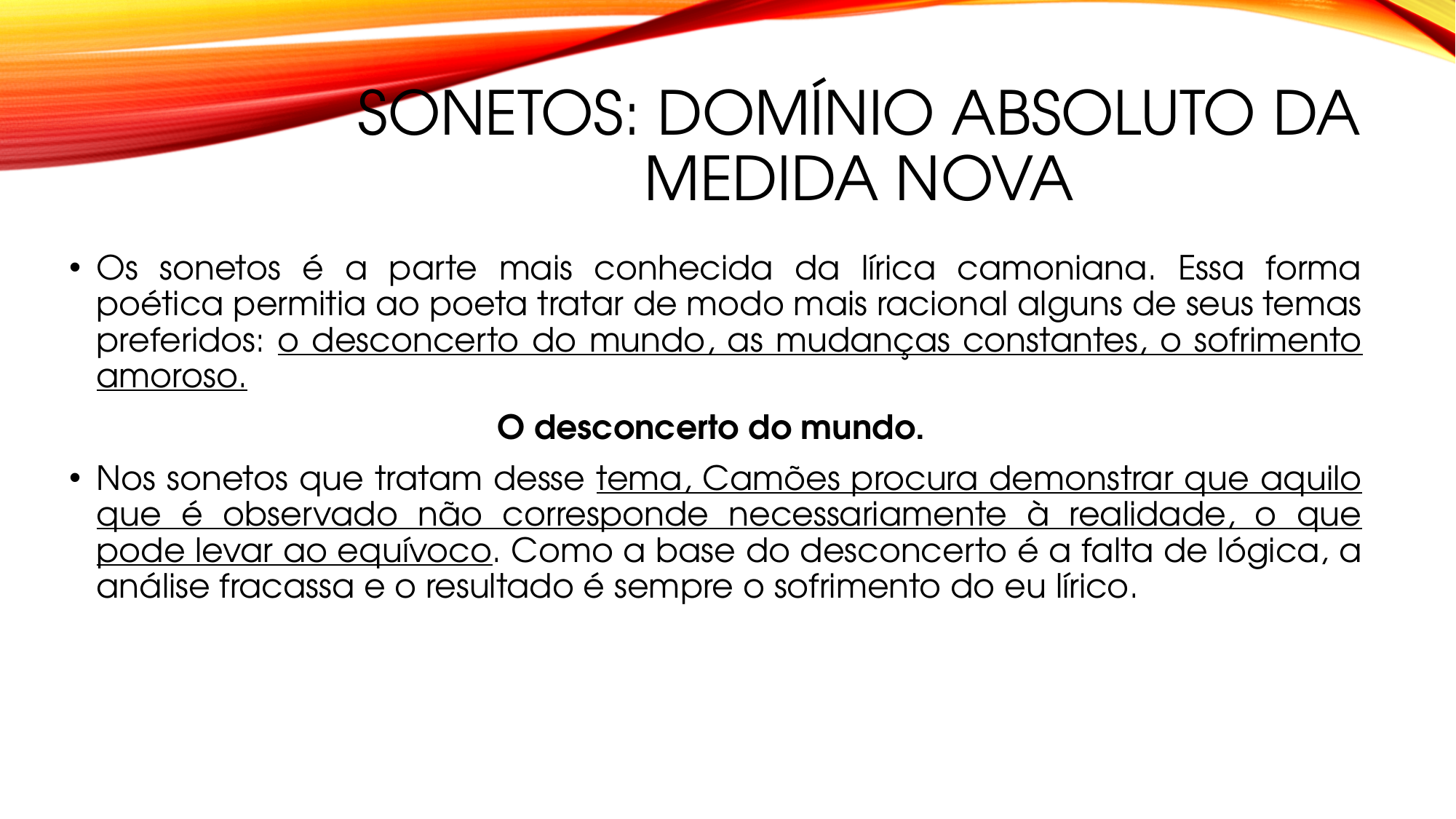

# Sonetos: domínio absoluto da medida nova
Os sonetos é a parte mais conhecida da lírica camoniana. Essa forma poética permitia ao poeta tratar de modo mais racional alguns de seus temas preferidos: o desconcerto do mundo, as mudanças constantes, o sofrimento amoroso.
O desconcerto do mundo.
Nos sonetos que tratam desse tema, Camões procura demonstrar que aquilo que é observado não corresponde necessariamente à realidade, o que pode levar ao equívoco. Como a base do desconcerto é a falta de lógica, a análise fracassa e o resultado é sempre o sofrimento do eu lírico.